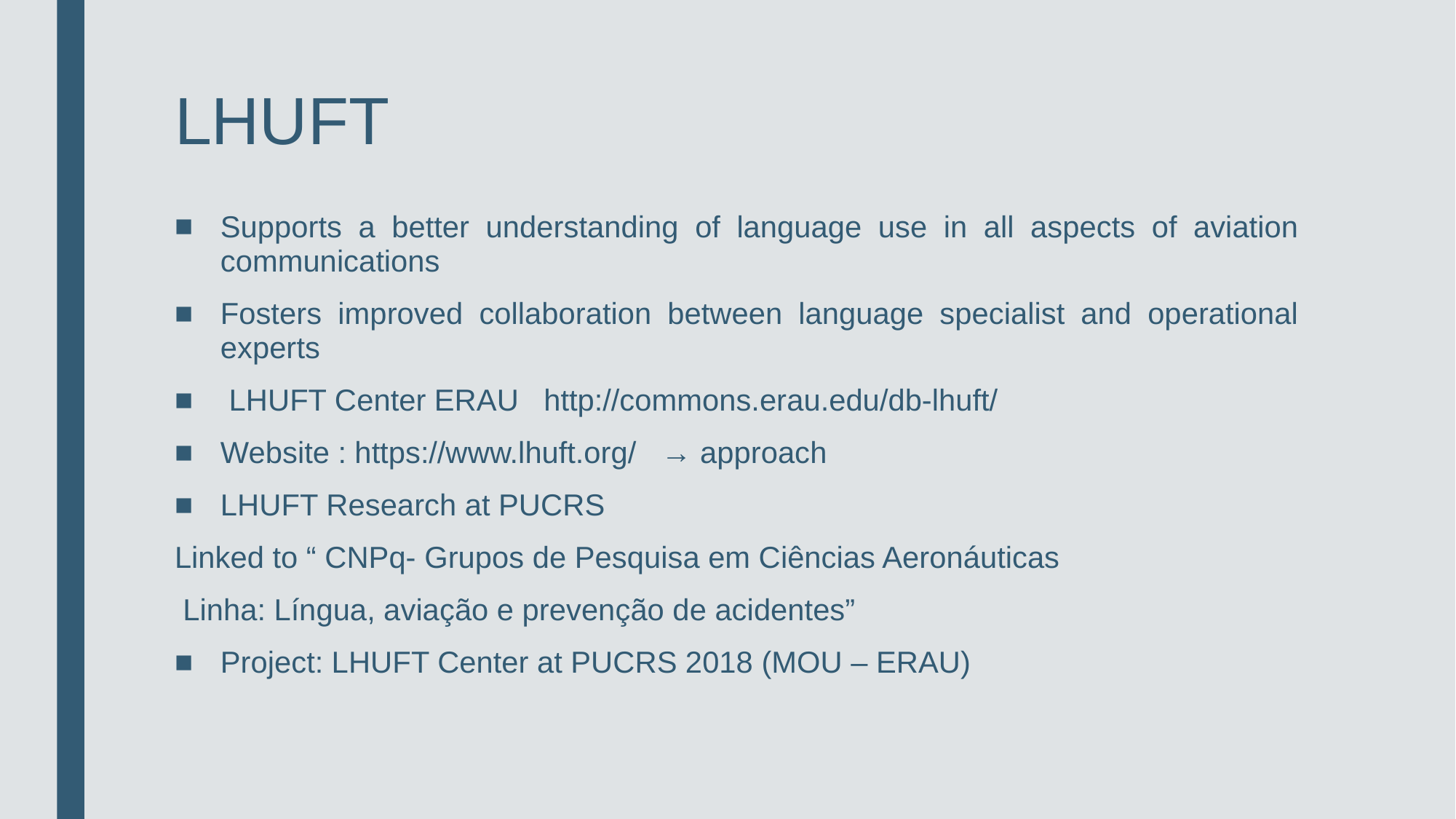

# LHUFT
Supports a better understanding of language use in all aspects of aviation communications
Fosters improved collaboration between language specialist and operational experts
 LHUFT Center ERAU   http://commons.erau.edu/db-lhuft/
Website : https://www.lhuft.org/   → approach
LHUFT Research at PUCRS
Linked to “ CNPq- Grupos de Pesquisa em Ciências Aeronáuticas
 Linha: Língua, aviação e prevenção de acidentes”
Project: LHUFT Center at PUCRS 2018 (MOU – ERAU)